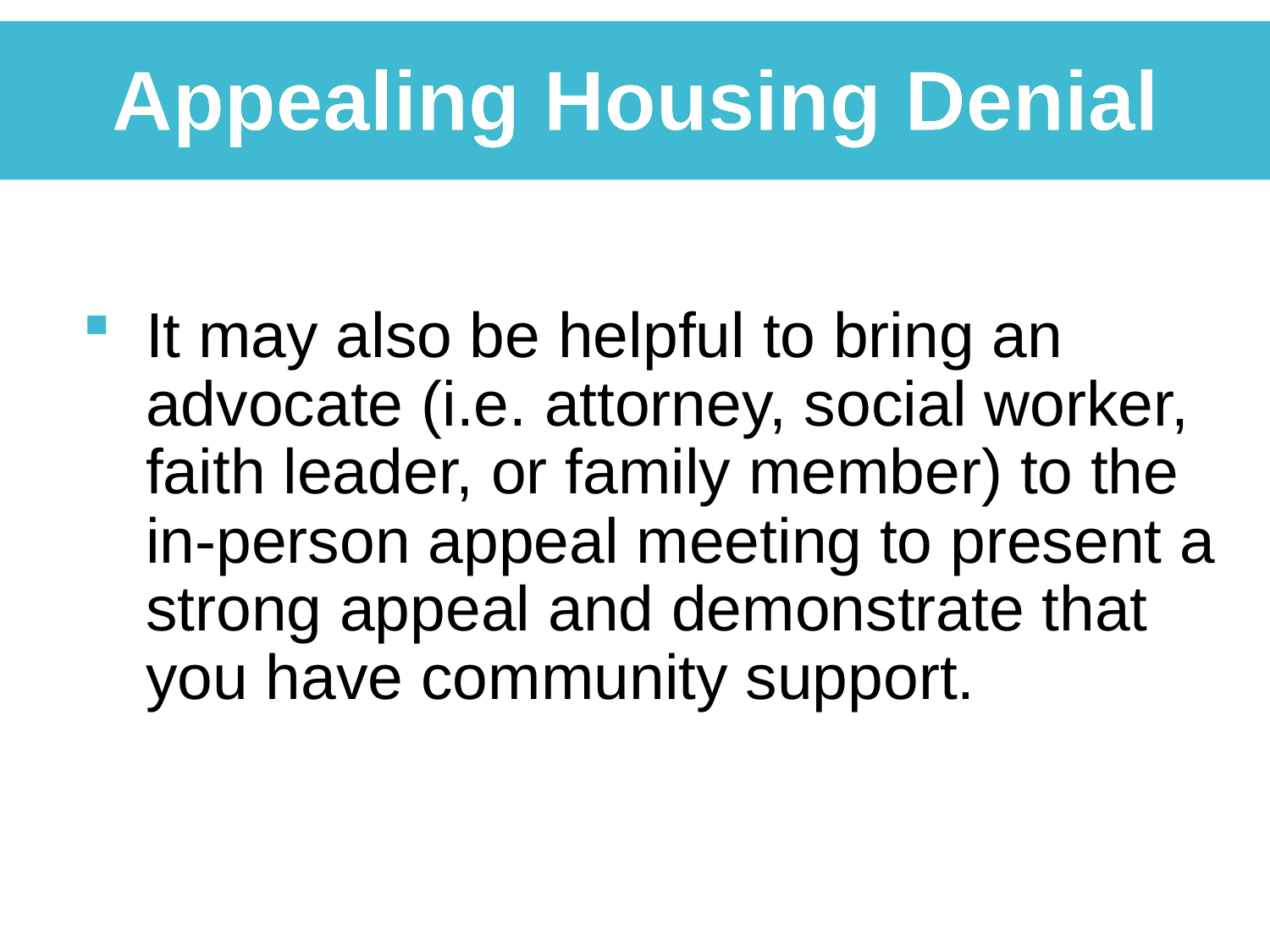

Appealing Housing Denial
It may also be helpful to bring an advocate (i.e. attorney, social worker, faith leader, or family member) to the in-person appeal meeting to present a strong appeal and demonstrate that you have community support.
.